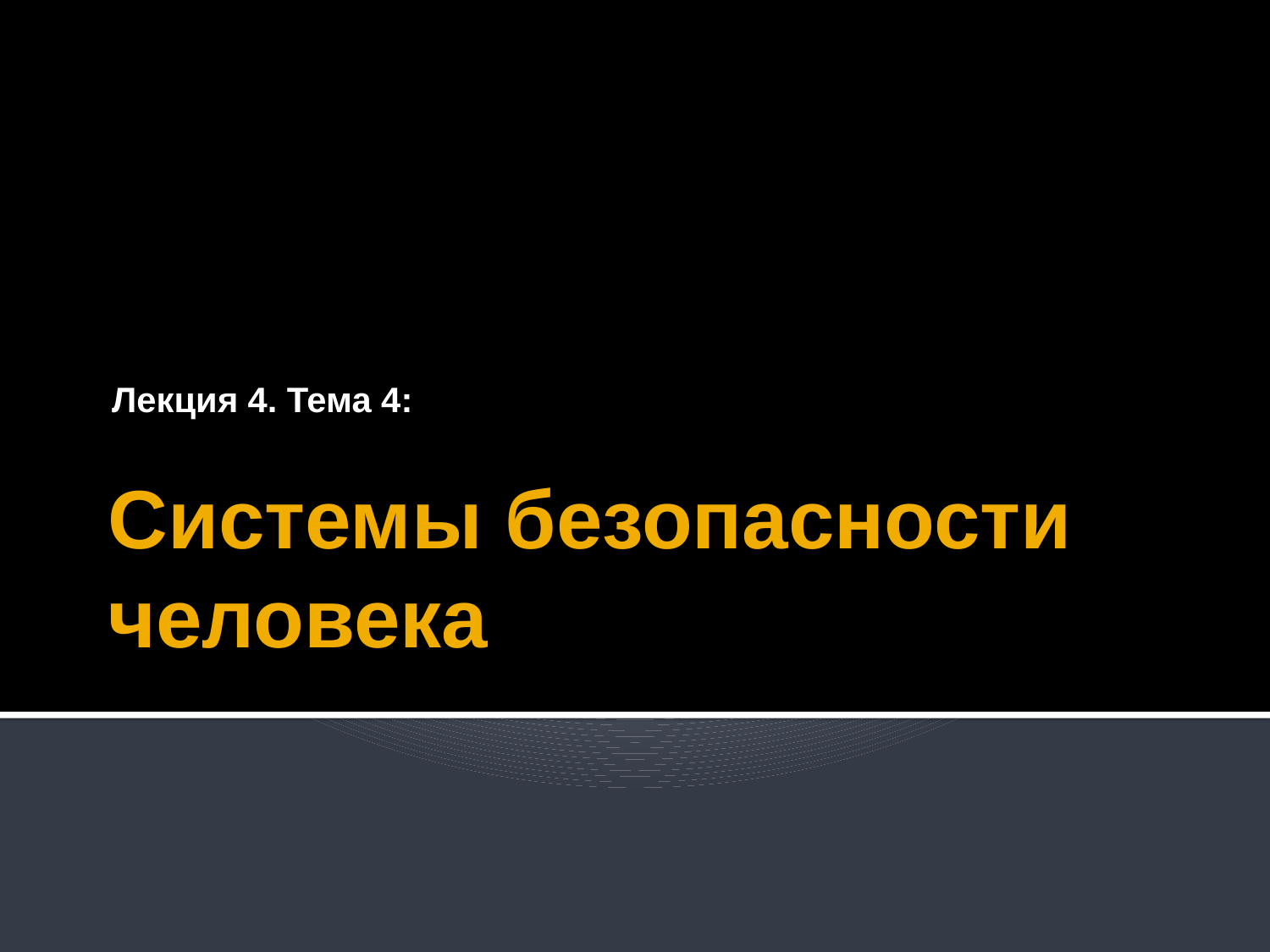

Лекция 4. Тема 4:

# Системы безопасности человека